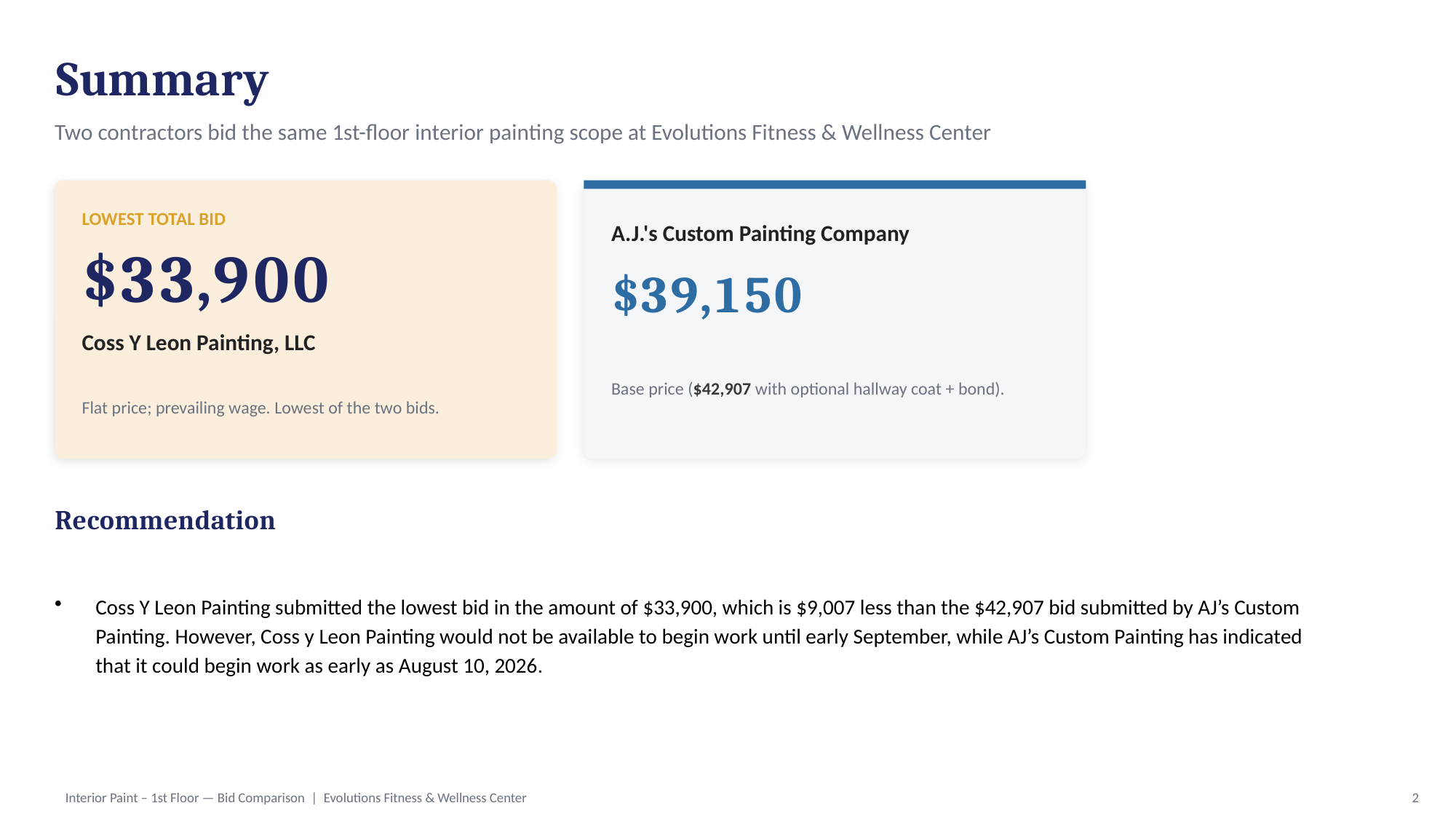

Summary
Two contractors bid the same 1st-floor interior painting scope at Evolutions Fitness & Wellness Center

LOWEST TOTAL BID
A.J.'s Custom Painting Company
$33,900
$39,150
Coss Y Leon Painting, LLC
Base price ($42,907 with optional hallway coat + bond).
Flat price; prevailing wage. Lowest of the two bids.
Recommendation
Coss Y Leon Painting submitted the lowest bid in the amount of $33,900, which is $9,007 less than the $42,907 bid submitted by AJ’s Custom Painting. However, Coss y Leon Painting would not be available to begin work until early September, while AJ’s Custom Painting has indicated that it could begin work as early as August 10, 2026.
Interior Paint – 1st Floor — Bid Comparison  |  Evolutions Fitness & Wellness Center
2